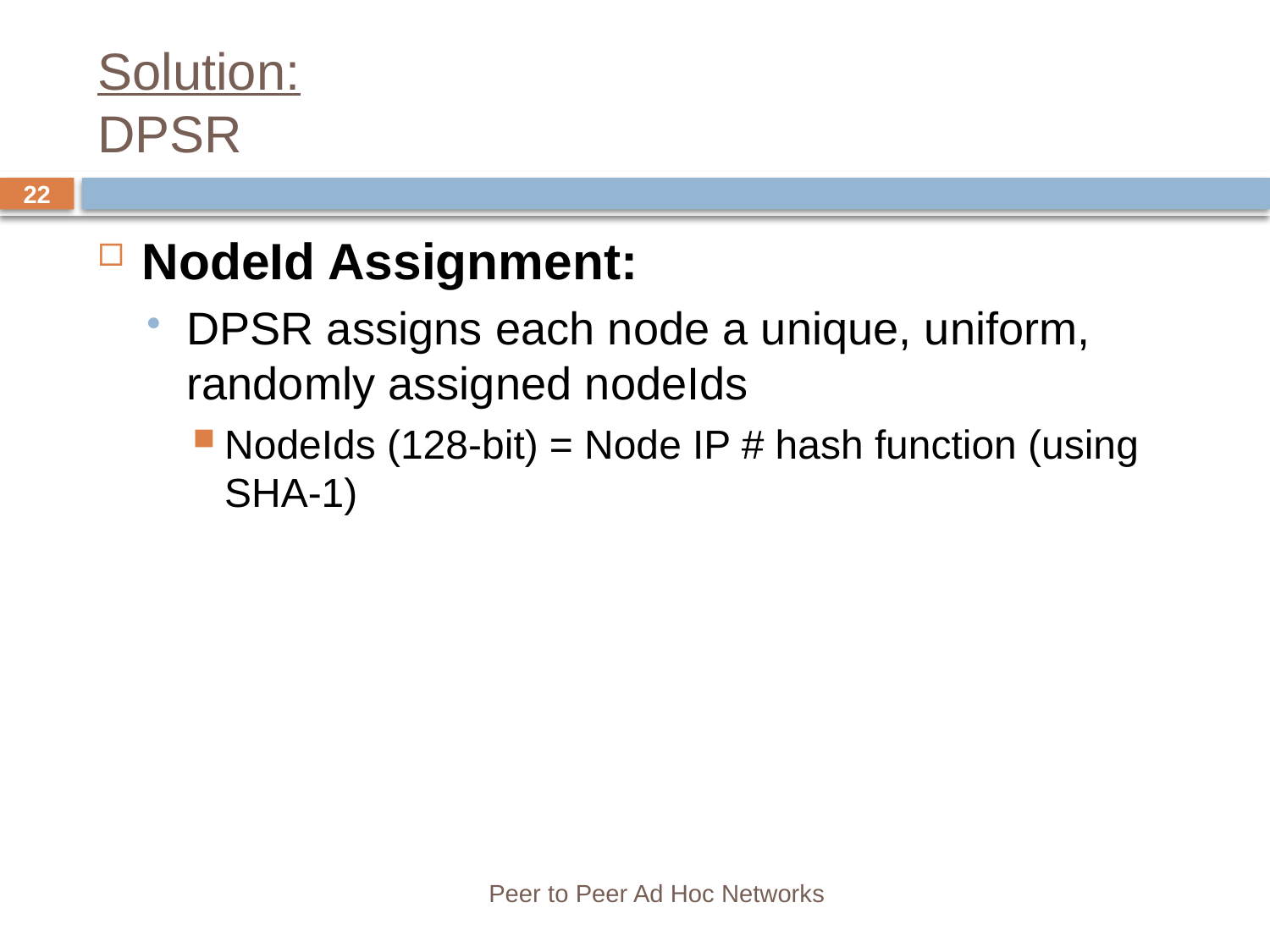

# Solution: DPSR
22
NodeId Assignment:
DPSR assigns each node a unique, uniform, randomly assigned nodeIds
NodeIds (128-bit) = Node IP # hash function (using SHA-1)

Peer to Peer Ad Hoc Networks